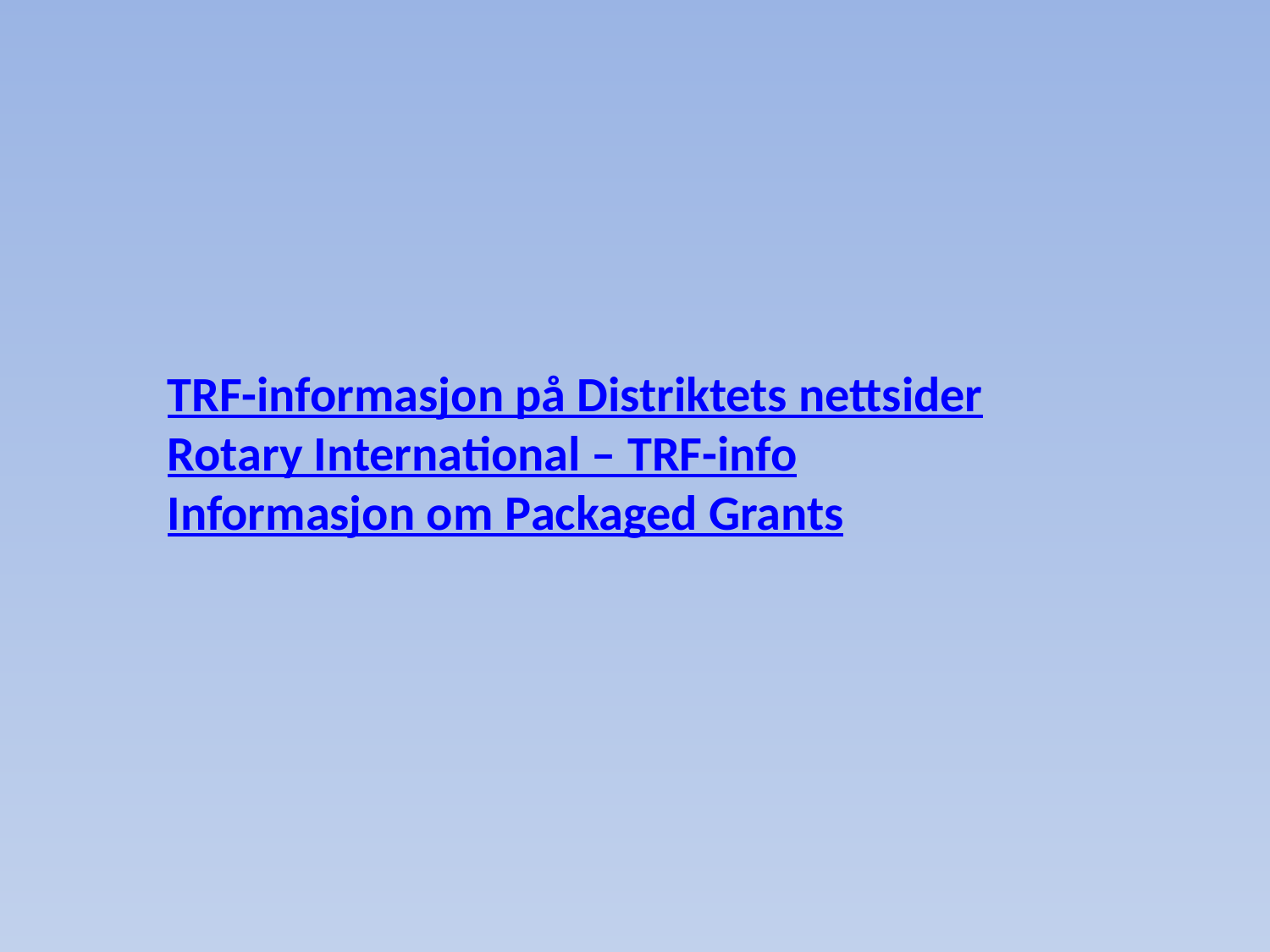

TRF-informasjon på Distriktets nettsider
Rotary International – TRF-info
Informasjon om Packaged Grants